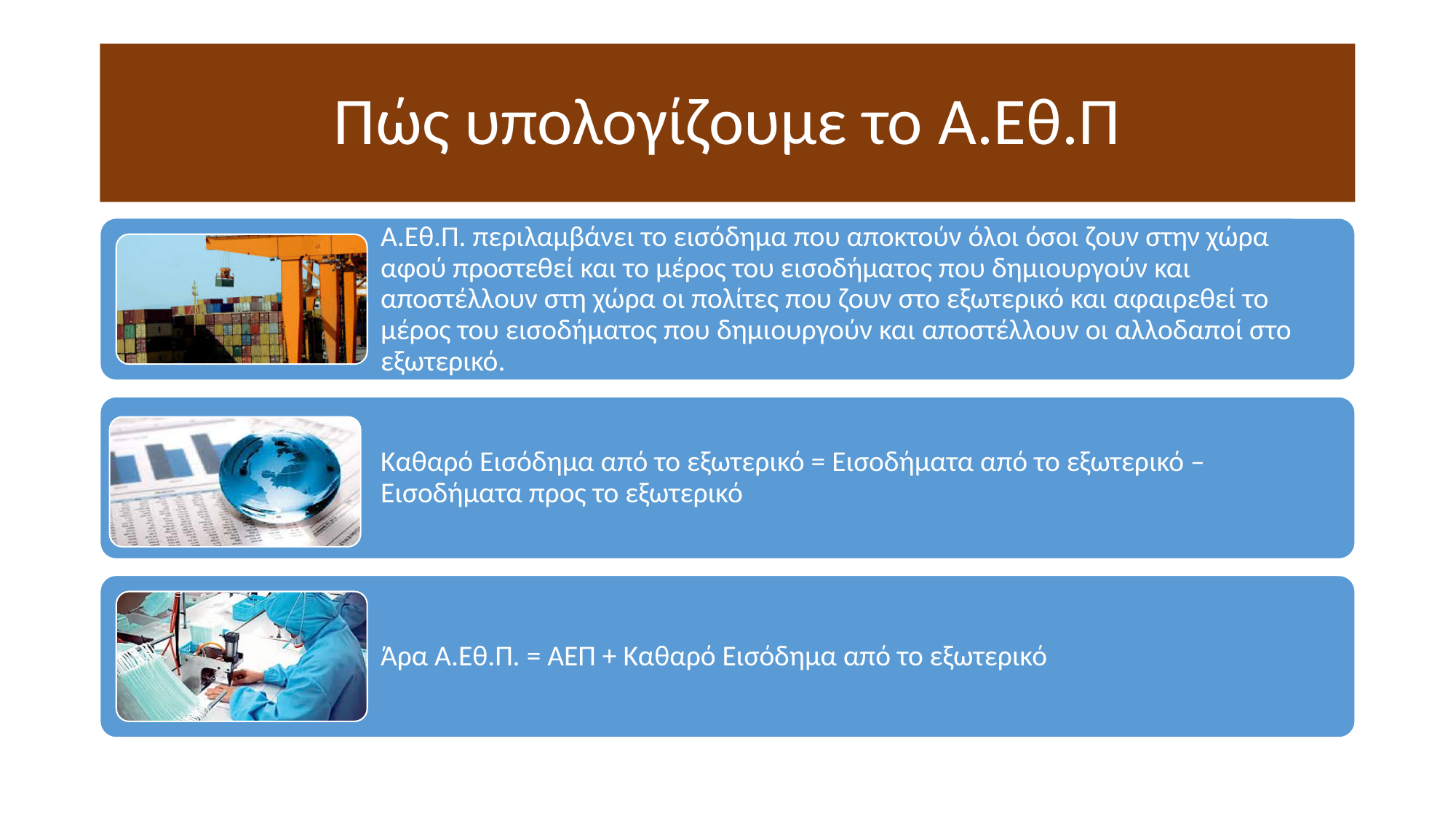

# Πώς υπολογίζουμε το Α.Εθ.Π
Α.Εθ.Π. περιλαμβάνει το εισόδημα που αποκτούν όλοι όσοι ζουν στην χώρα αφού προστεθεί και το μέρος του εισοδήματος που δημιουργούν και αποστέλλουν στη χώρα οι πολίτες που ζουν στο εξωτερικό και αφαιρεθεί το μέρος του εισοδήματος που δημιουργούν και αποστέλλουν οι αλλοδαποί στο εξωτερικό.
Καθαρό Εισόδημα από το εξωτερικό = Εισοδήματα από το εξωτερικό –Εισοδήματα προς το εξωτερικό
Άρα Α.Εθ.Π. = ΑΕΠ + Καθαρό Εισόδημα από το εξωτερικό